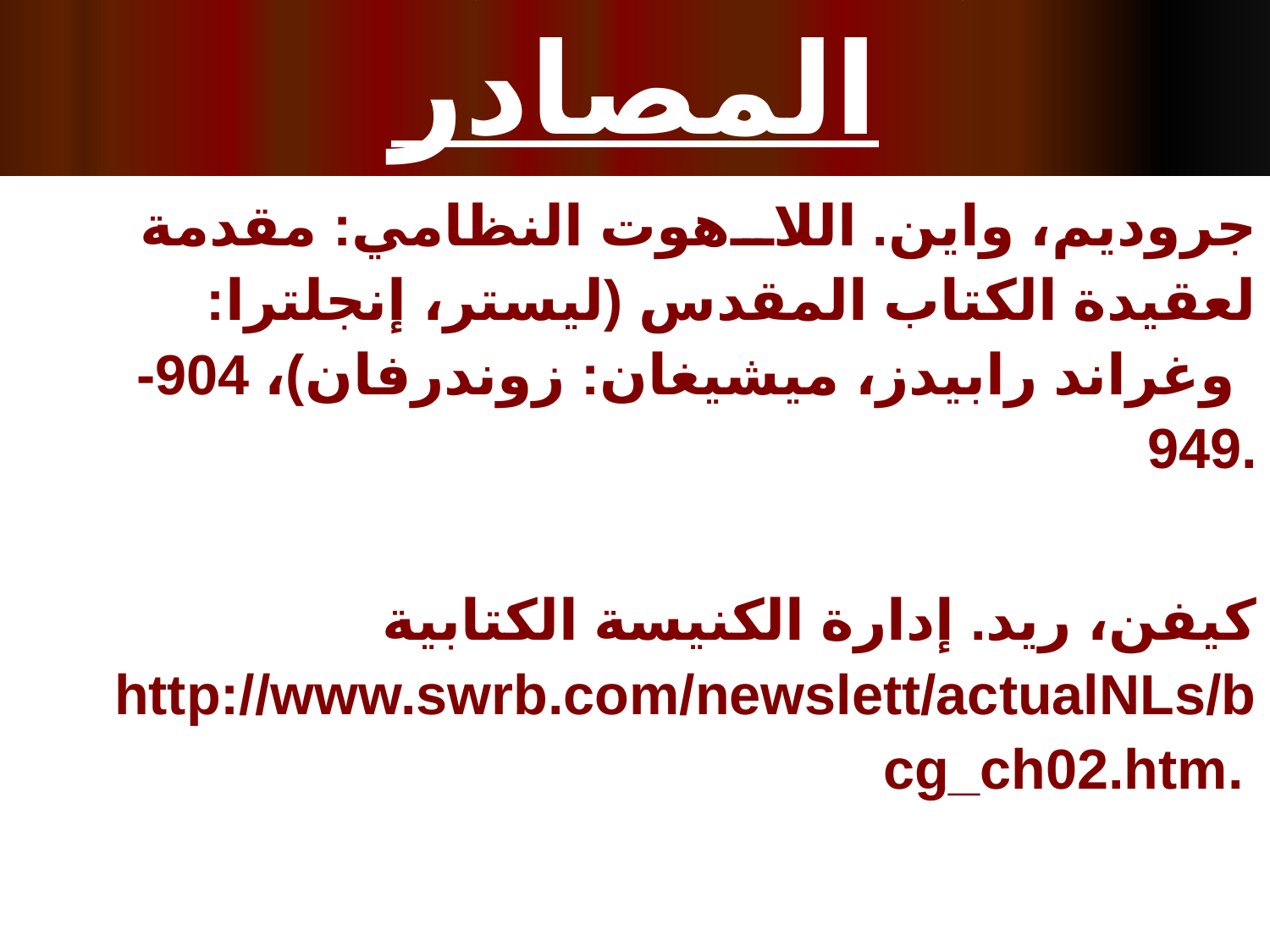

# المصادر
جروديم، واين. اللاهوت النظامي: مقدمة لعقيدة الكتاب المقدس (ليستر، إنجلترا: وغراند رابيدز، ميشيغان: زوندرفان)، 904-949.

كيفن، ريد. إدارة الكنيسة الكتابية http://www.swrb.com/newslett/actualNLs/bcg_ch02.htm.